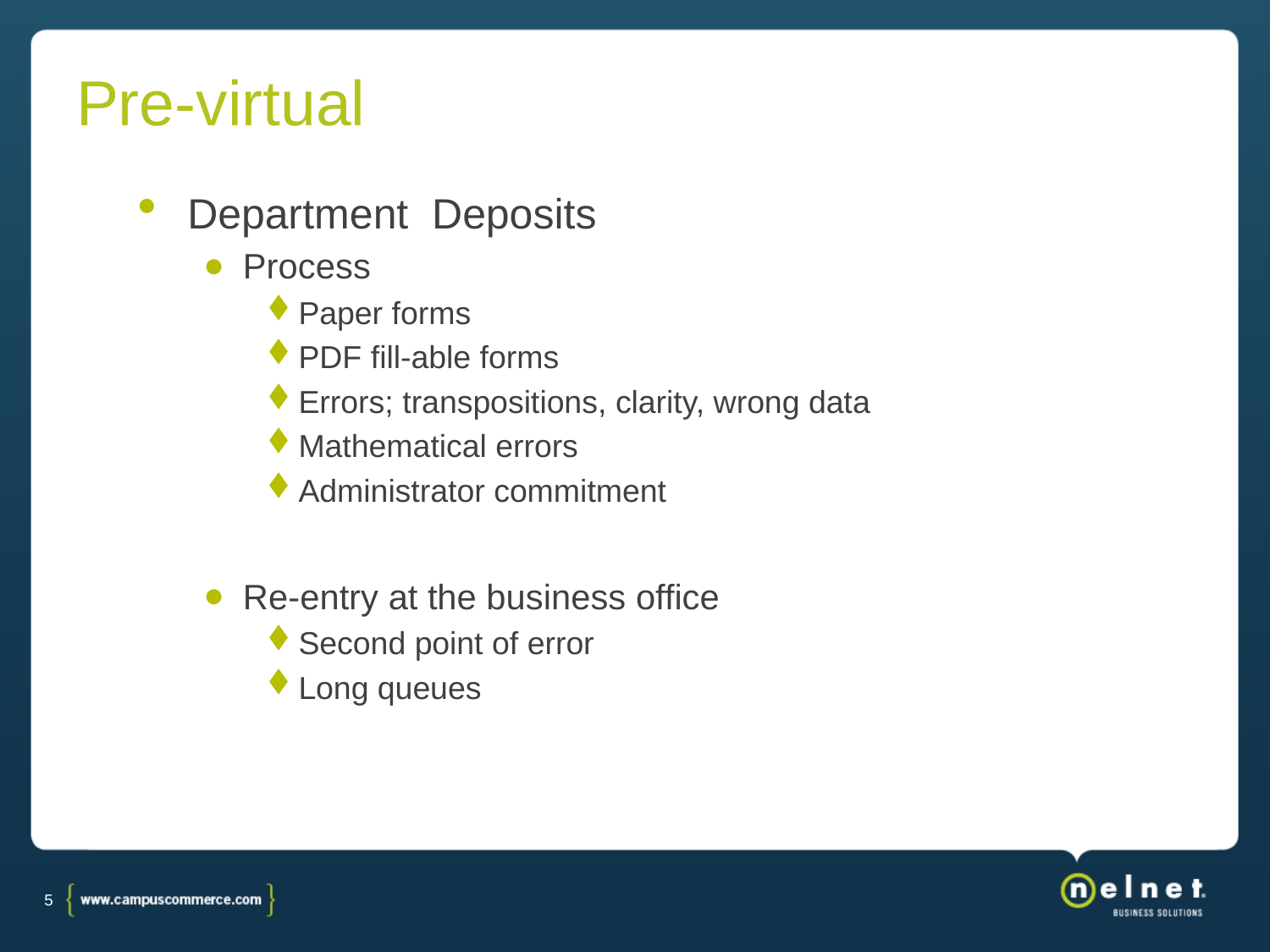

# Pre-virtual
Department  Deposits
Process
Paper forms
PDF fill-able forms
Errors; transpositions, clarity, wrong data
Mathematical errors
Administrator commitment

Re-entry at the business office
Second point of error
Long queues